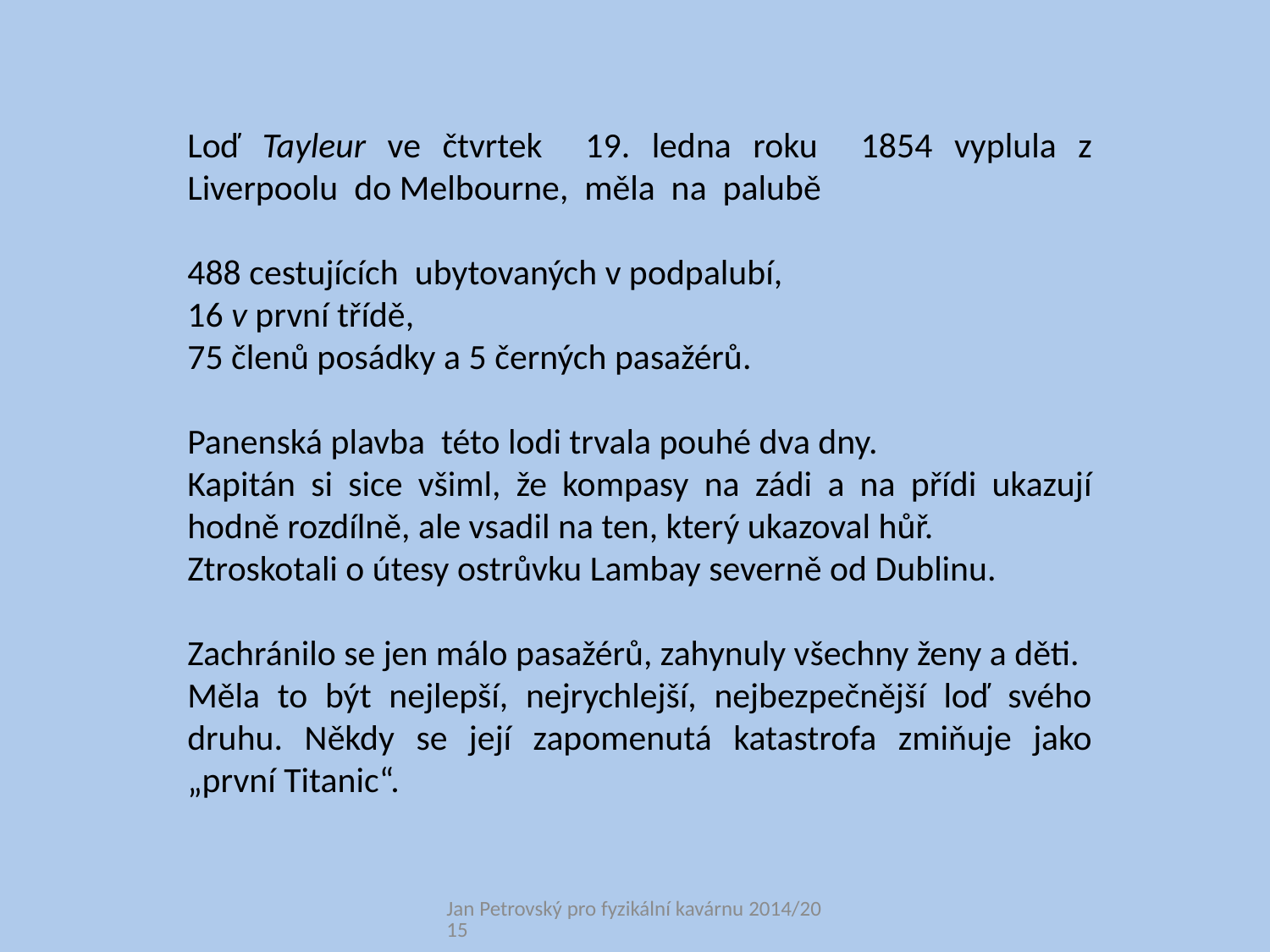

Loď Tayleur ve čtvrtek  19. ledna roku  1854 vyplula z Liverpoolu  do Melbourne,  měla  na  palubě

488 cestujících  ubytovaných v podpalubí,
16 v první třídě,
75 členů posádky a 5 černých pasažérů.

Panenská plavba  této lodi trvala pouhé dva dny.
Kapitán si sice všiml, že kompasy na zádi a na přídi ukazují hodně rozdílně, ale vsadil na ten, který ukazoval hůř.
Ztroskotali o útesy ostrůvku Lambay severně od Dublinu.

Zachránilo se jen málo pasažérů, zahynuly všechny ženy a děti.
Měla to být nejlepší, nejrychlejší, nejbezpečnější loď svého druhu. Někdy se její zapomenutá katastrofa zmiňuje jako „první Titanic“.

Jan Petrovský pro fyzikální kavárnu 2014/2015